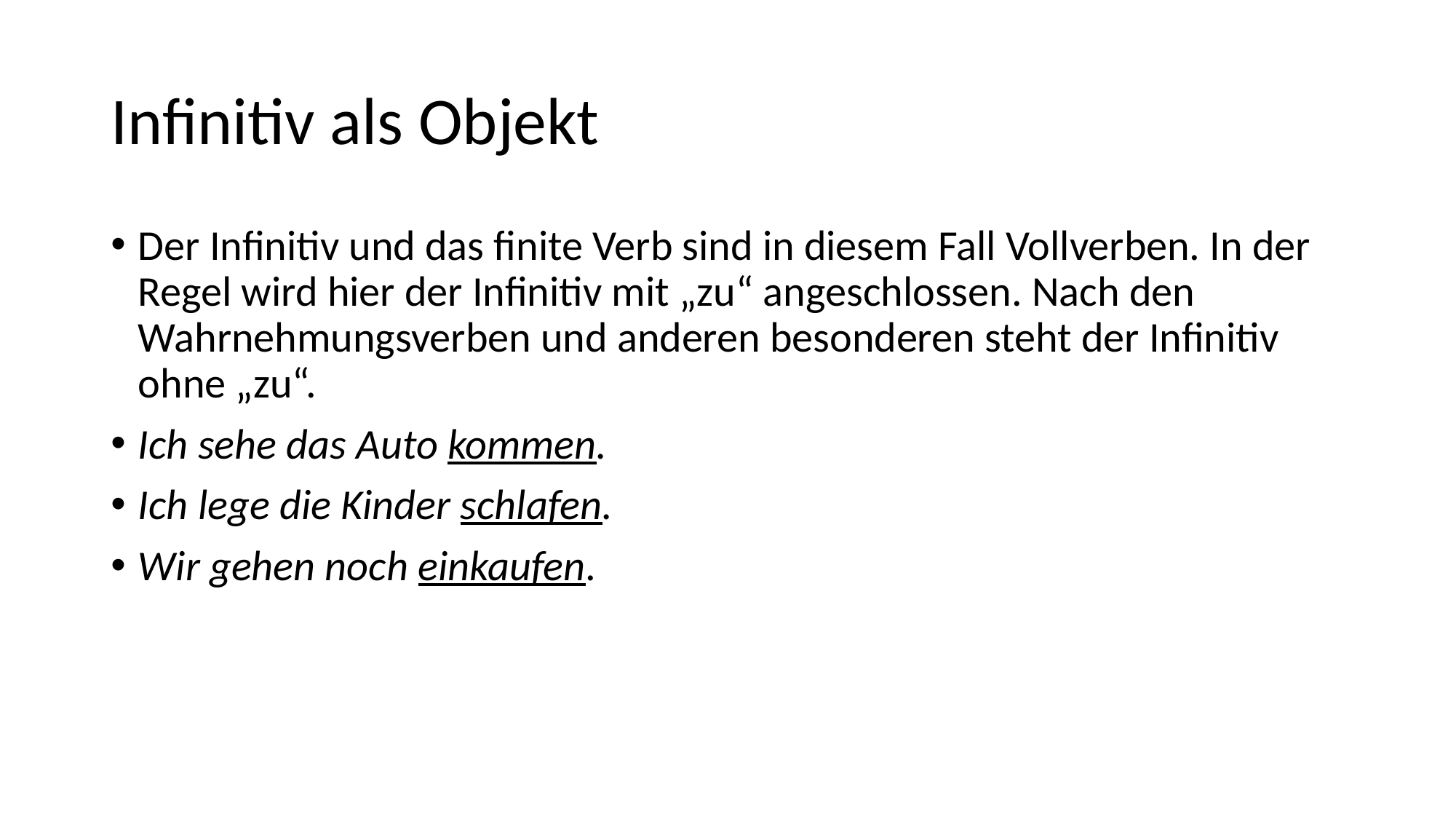

# Infinitiv als Objekt
Der Infinitiv und das finite Verb sind in diesem Fall Vollverben. In der Regel wird hier der Infinitiv mit „zu“ angeschlossen. Nach den  Wahrnehmungsverben und anderen besonderen steht der Infinitiv ohne „zu“.
Ich sehe das Auto kommen.
Ich lege die Kinder schlafen.
Wir gehen noch einkaufen.